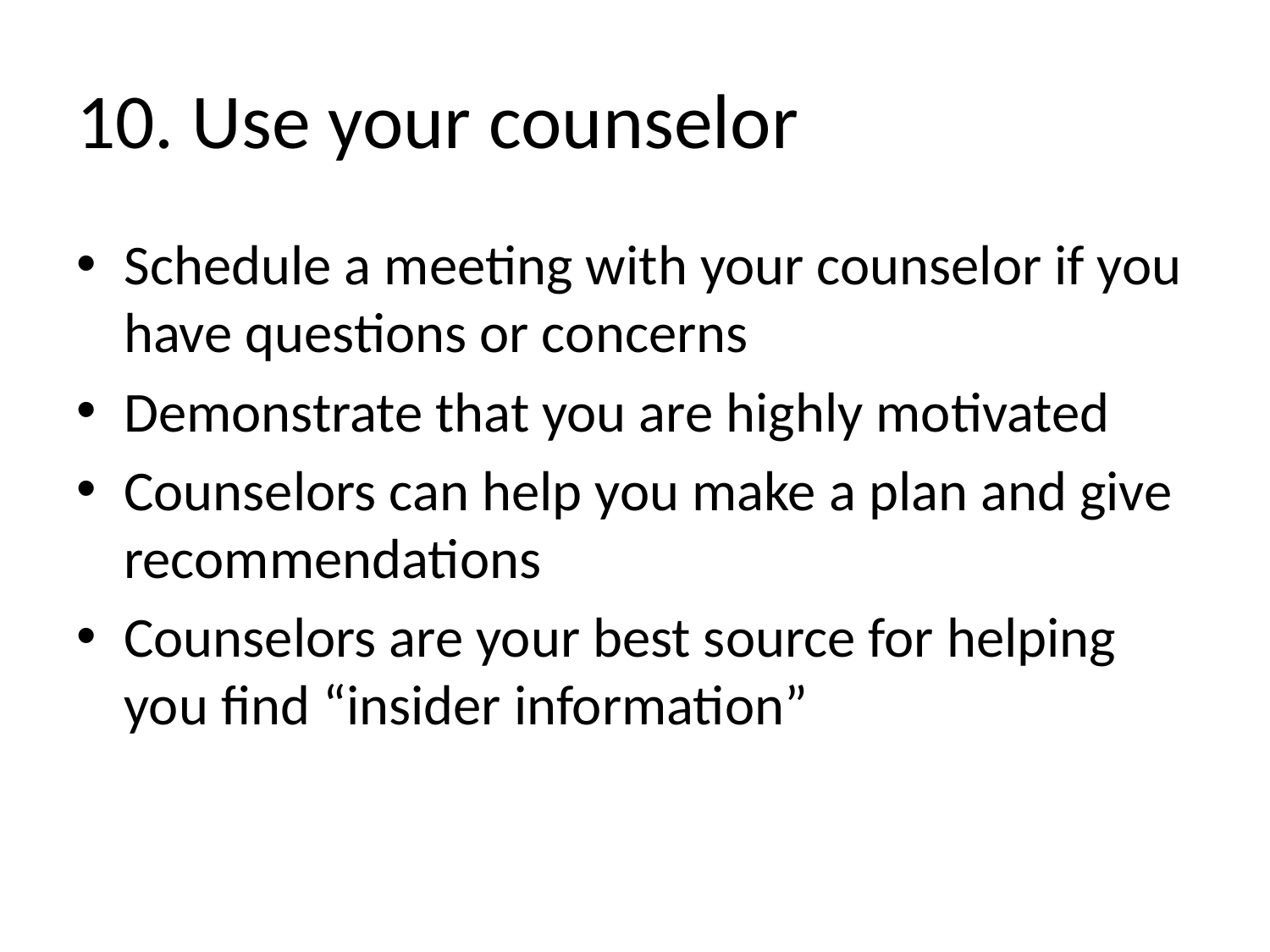

# 10. Use your counselor
Schedule a meeting with your counselor if you have questions or concerns
Demonstrate that you are highly motivated
Counselors can help you make a plan and give recommendations
Counselors are your best source for helping you find “insider information”